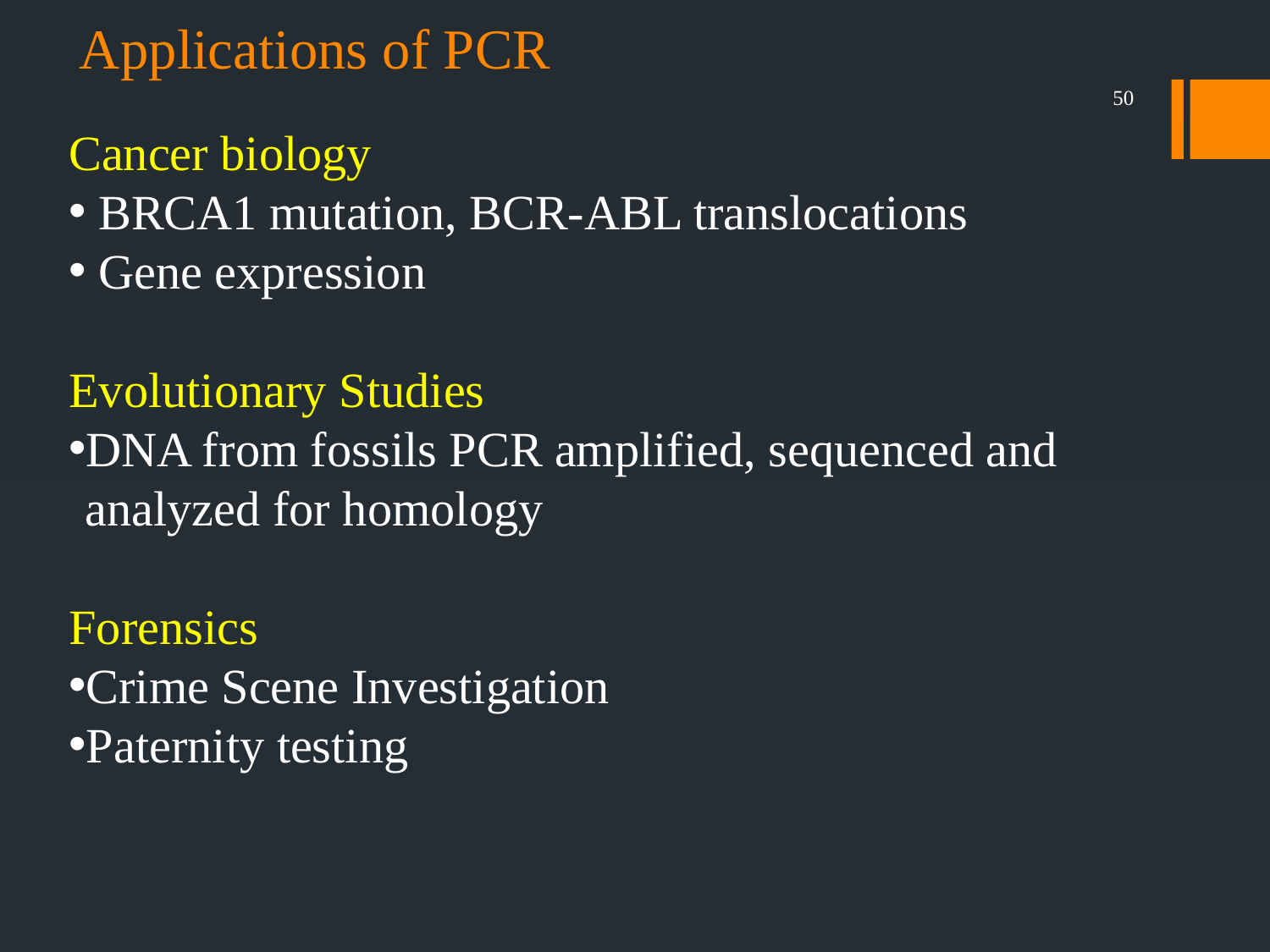

Applications of PCR
50
Cancer biology
 BRCA1 mutation, BCR-ABL translocations
 Gene expression

Evolutionary Studies
DNA from fossils PCR amplified, sequenced and analyzed for homology

Forensics
Crime Scene Investigation
Paternity testing